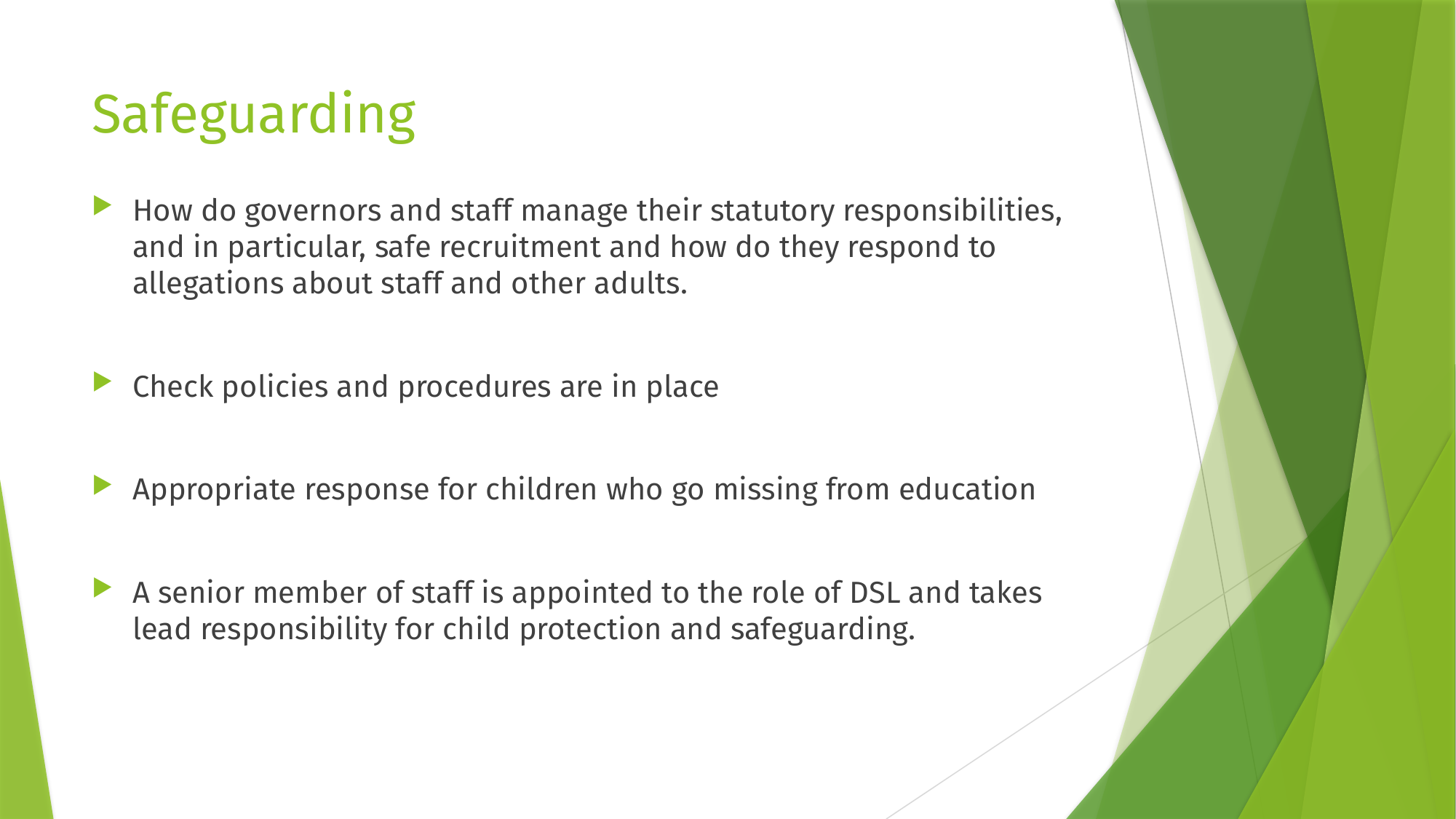

# Safeguarding
How do governors and staff manage their statutory responsibilities, and in particular, safe recruitment and how do they respond to allegations about staff and other adults.

Check policies and procedures are in place

Appropriate response for children who go missing from education

A senior member of staff is appointed to the role of DSL and takes lead responsibility for child protection and safeguarding.